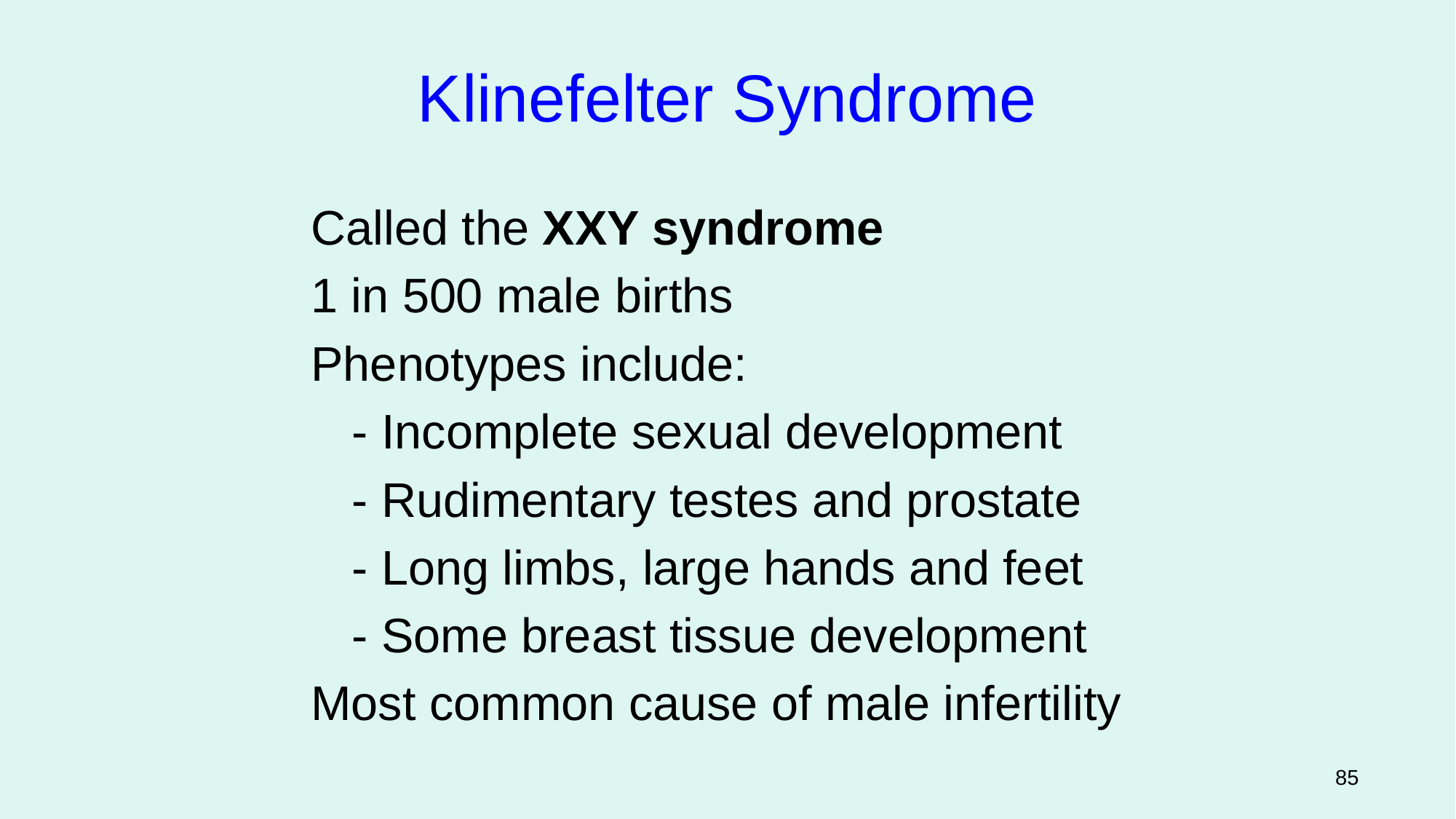

Klinefelter Syndrome
Called the XXY syndrome
1 in 500 male births
Phenotypes include:
	- Incomplete sexual development
	- Rudimentary testes and prostate
	- Long limbs, large hands and feet
	- Some breast tissue development
Most common cause of male infertility